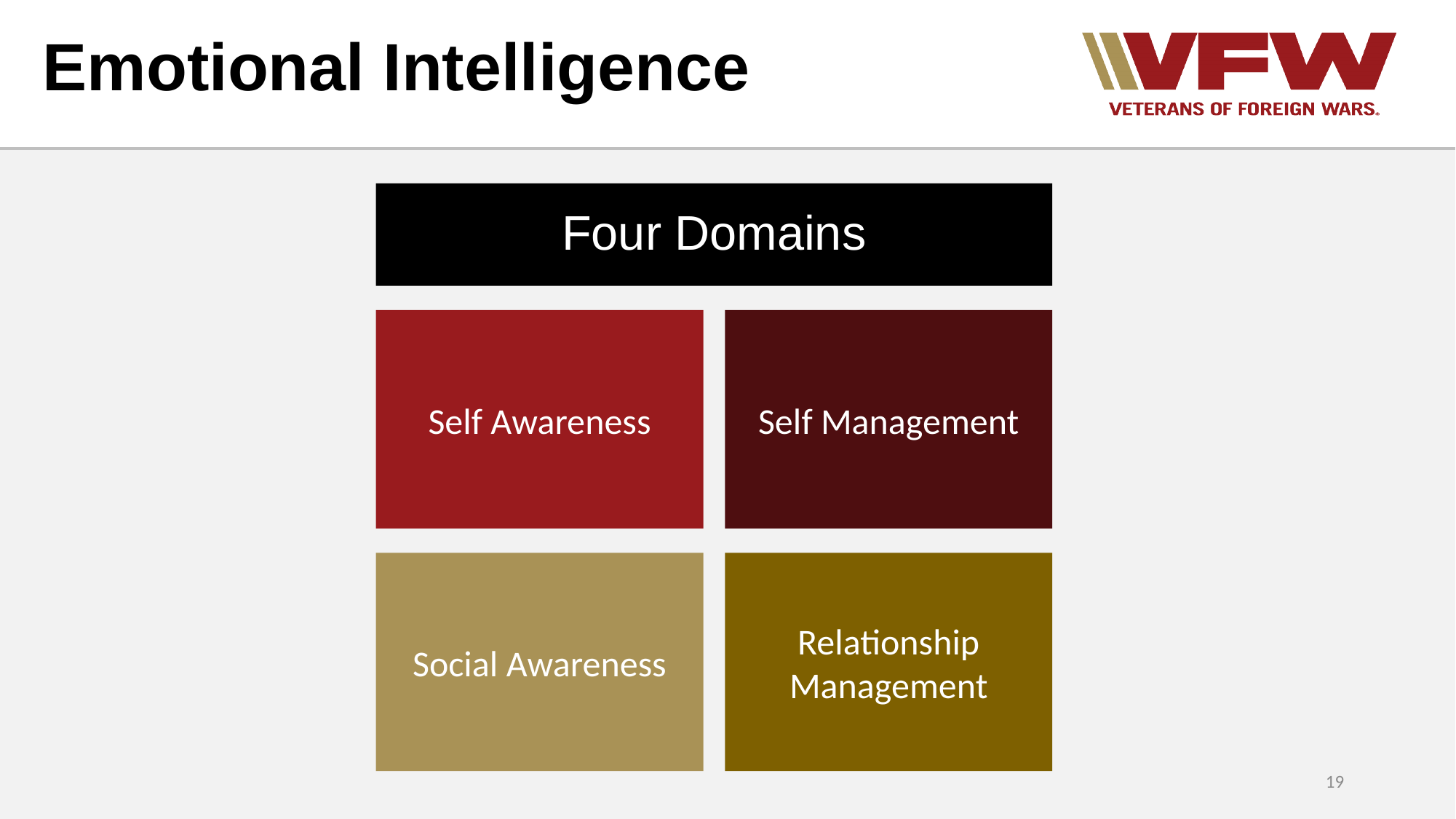

Emotional Intelligence
Four Domains
Self Awareness
Self Management
Social Awareness
Relationship Management
19